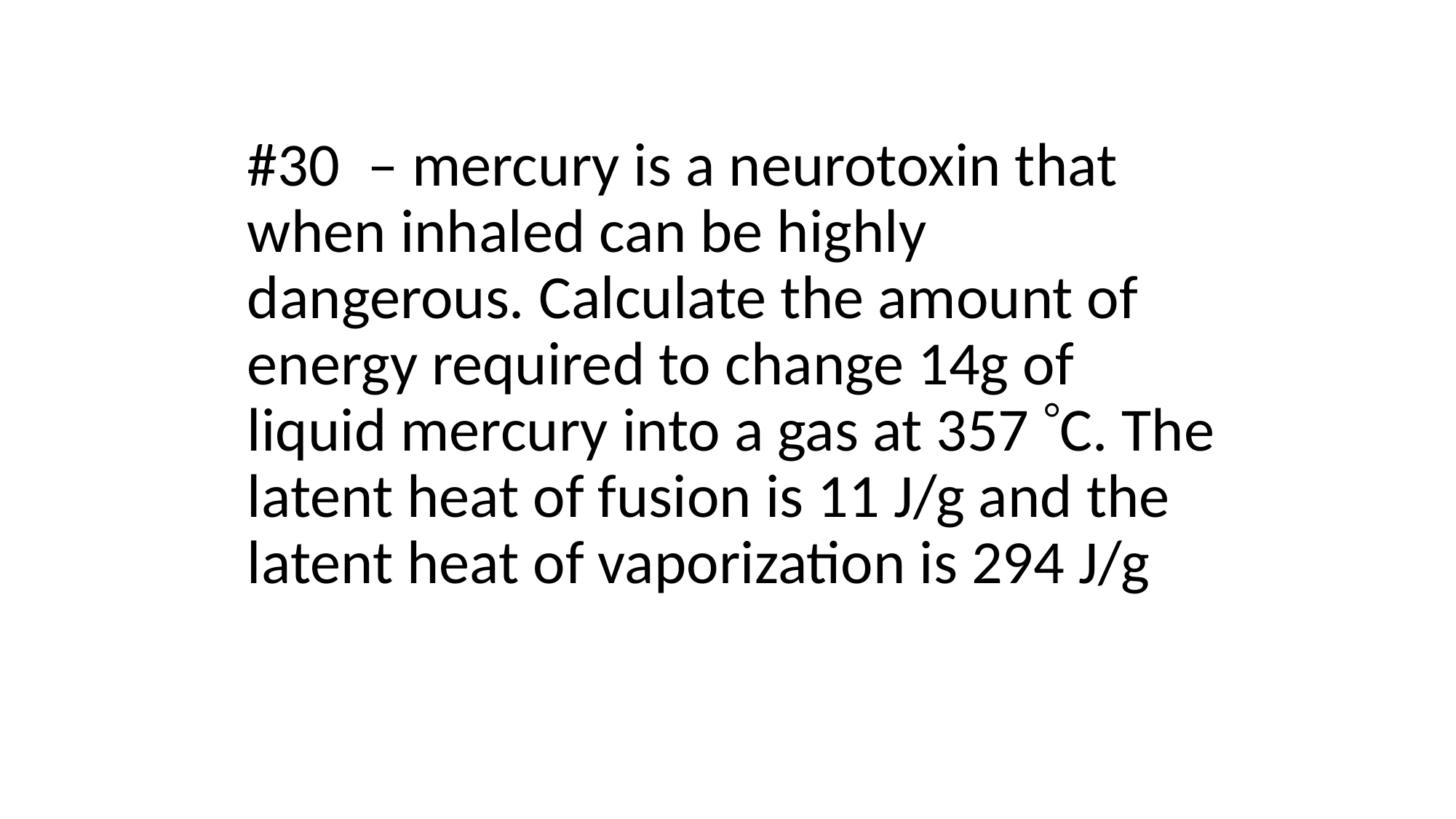

# #30  – mercury is a neurotoxin that when inhaled can be highly dangerous. Calculate the amount of energy required to change 14g of liquid mercury into a gas at 357 °C. The latent heat of fusion is 11 J/g and the latent heat of vaporization is 294 J/g